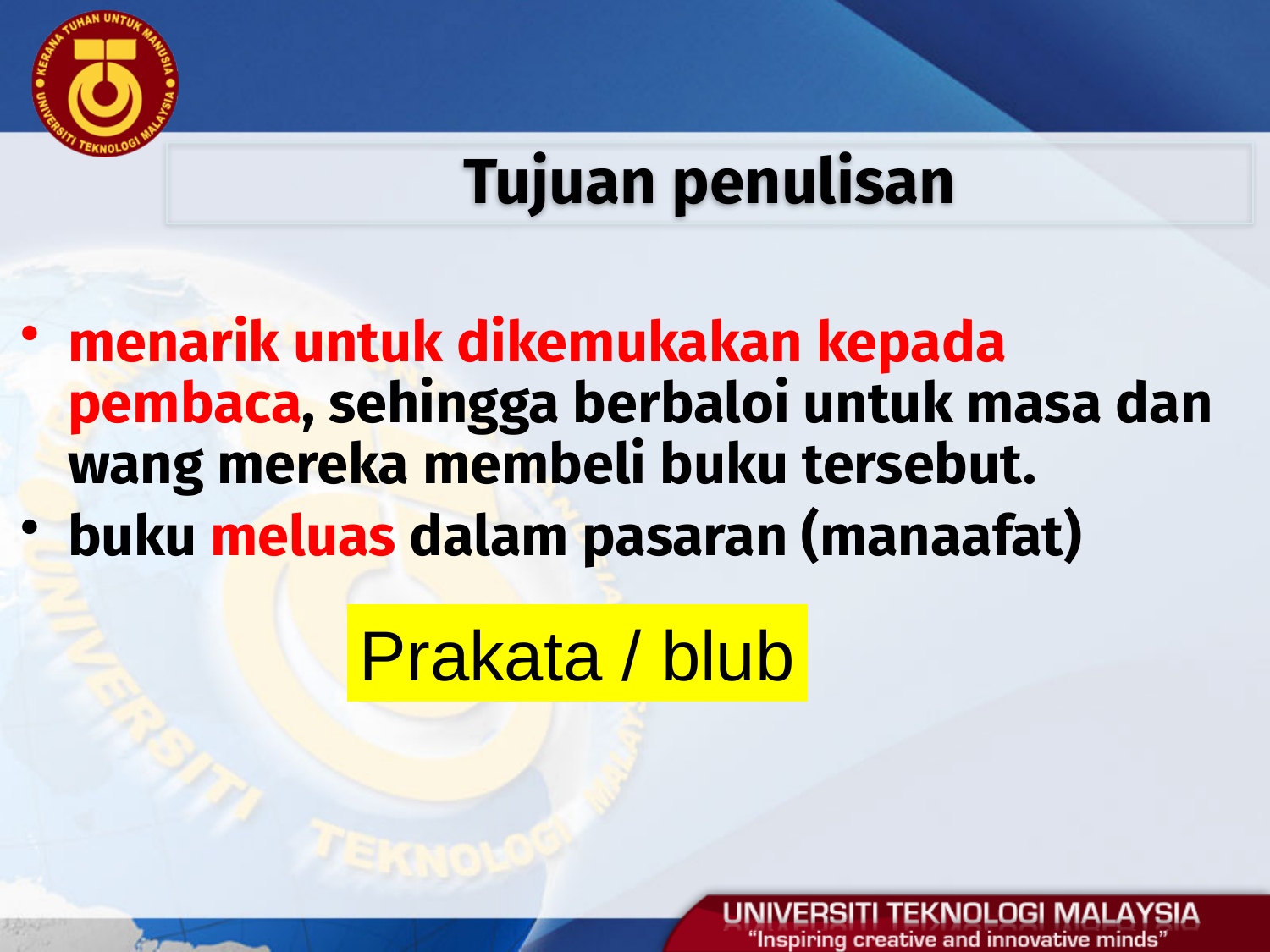

Tujuan penulisan
menarik untuk dikemukakan kepada pembaca, sehingga berbaloi untuk masa dan wang mereka membeli buku tersebut.
buku meluas dalam pasaran (manaafat)

Prakata / blub